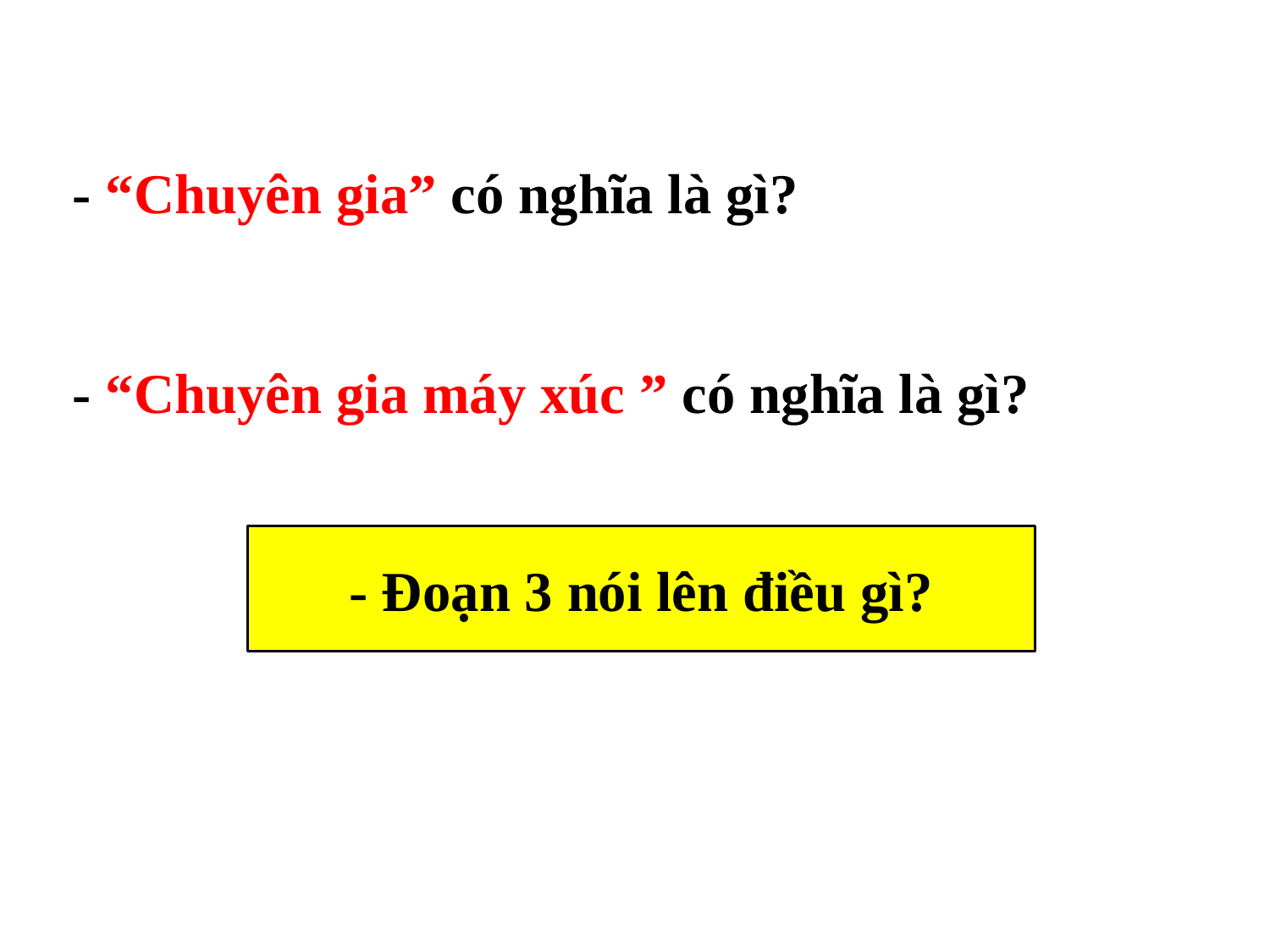

- “Chuyên gia” có nghĩa là gì?
- “Chuyên gia máy xúc ” có nghĩa là gì?
- Đoạn 3 nói lên điều gì?